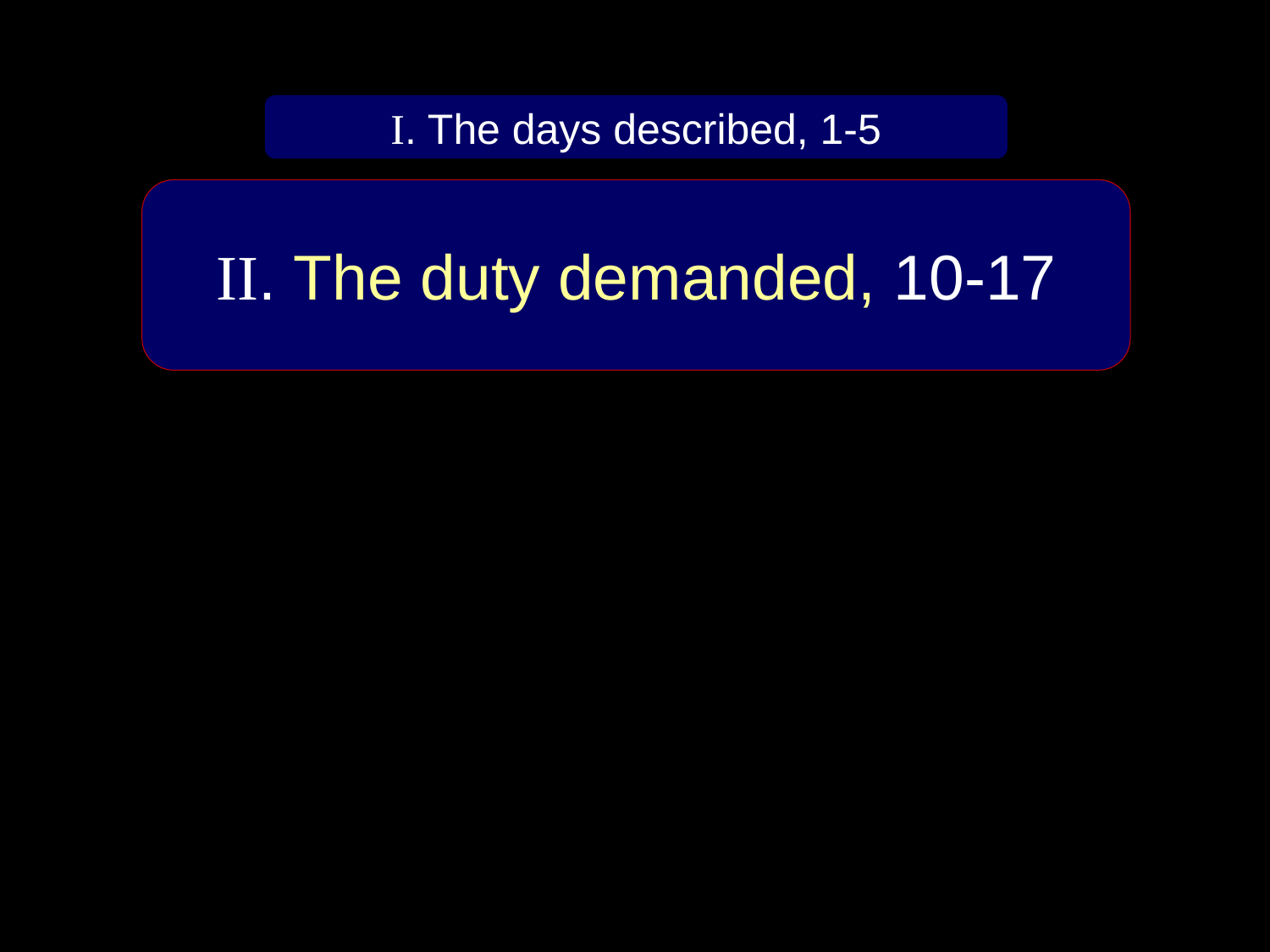

I. The days described, 1-5
II. The duty demanded, 10-17